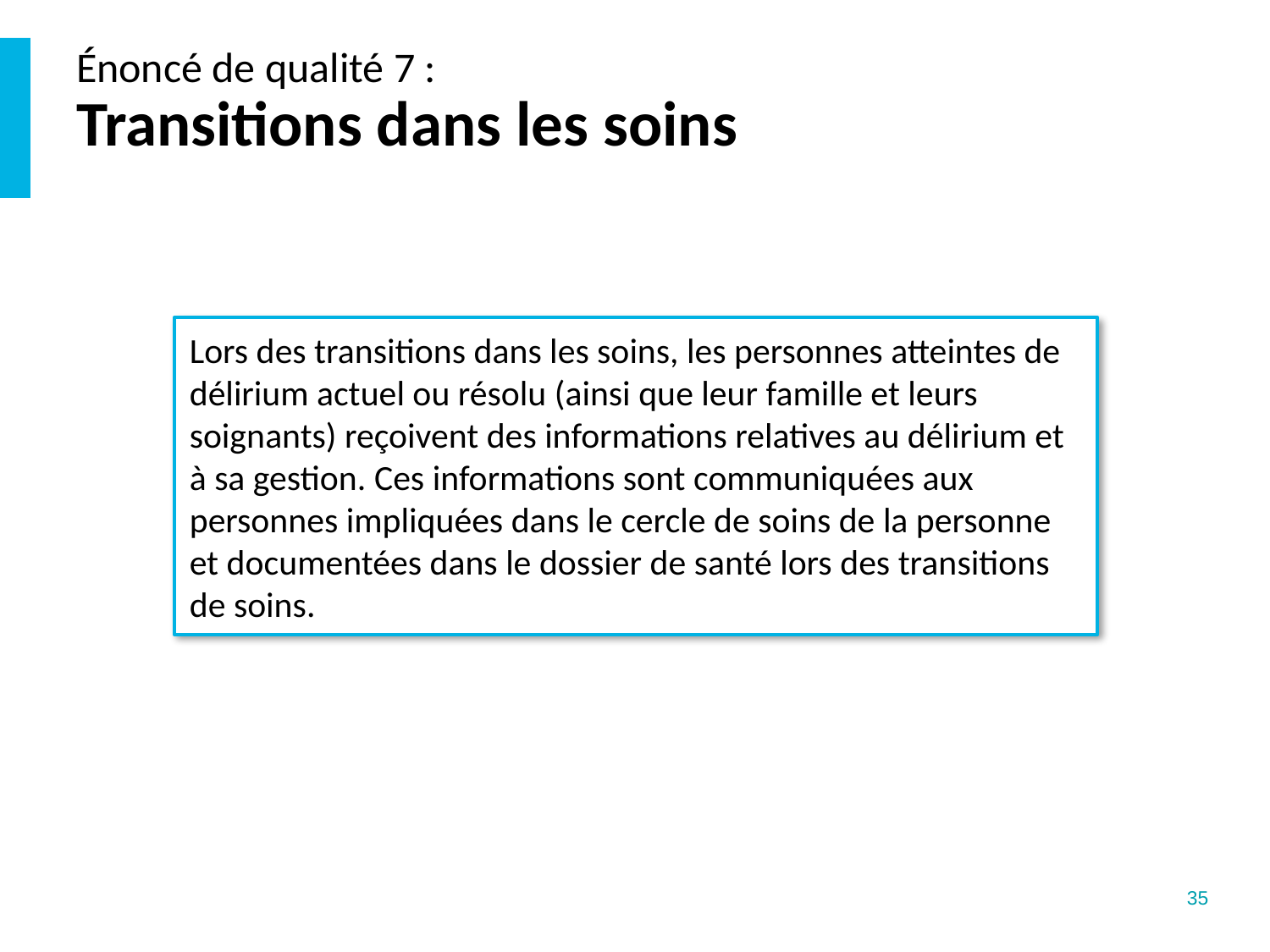

# Énoncé de qualité 7 : Transitions dans les soins
Lors des transitions dans les soins, les personnes atteintes de délirium actuel ou résolu (ainsi que leur famille et leurs soignants) reçoivent des informations relatives au délirium et à sa gestion. Ces informations sont communiquées aux personnes impliquées dans le cercle de soins de la personne et documentées dans le dossier de santé lors des transitions de soins.